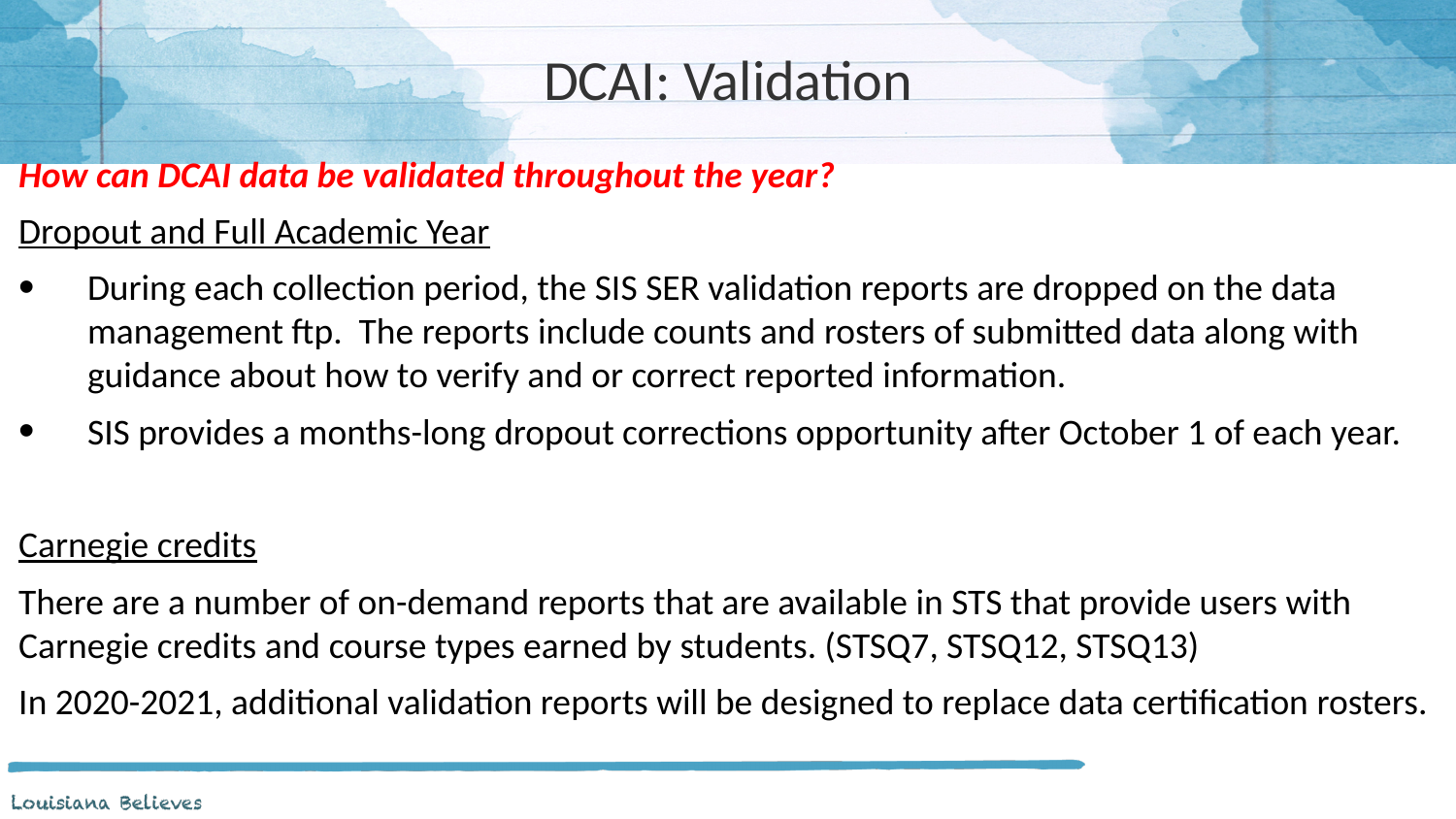

# DCAI: Validation
How can DCAI data be validated throughout the year?
Dropout and Full Academic Year
During each collection period, the SIS SER validation reports are dropped on the data management ftp.  The reports include counts and rosters of submitted data along with guidance about how to verify and or correct reported information.
SIS provides a months-long dropout corrections opportunity after October 1 of each year.

Carnegie credits
There are a number of on-demand reports that are available in STS that provide users with Carnegie credits and course types earned by students. (STSQ7, STSQ12, STSQ13)
In 2020-2021, additional validation reports will be designed to replace data certification rosters.